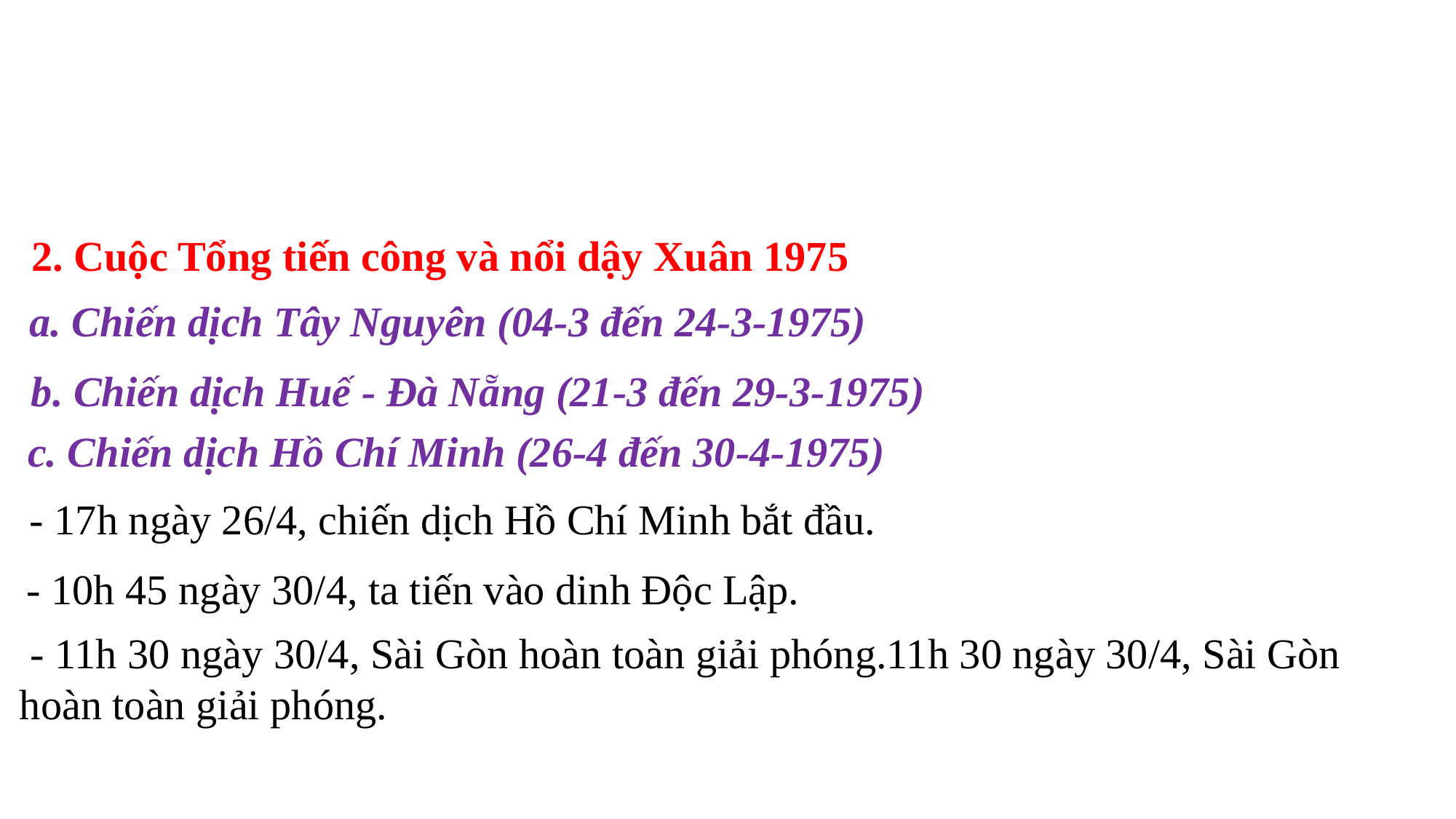

2. Cuộc Tổng tiến công và nổi dậy Xuân 1975
a. Chiến dịch Tây Nguyên (04-3 đến 24-3-1975)
b. Chiến dịch Huế - Đà Nẵng (21-3 đến 29-3-1975)
c. Chiến dịch Hồ Chí Minh (26-4 đến 30-4-1975)
- 17h ngày 26/4, chiến dịch Hồ Chí Minh bắt đầu.
- 10h 45 ngày 30/4, ta tiến vào dinh Độc Lập.
 - 11h 30 ngày 30/4, Sài Gòn hoàn toàn giải phóng.11h 30 ngày 30/4, Sài Gòn hoàn toàn giải phóng.